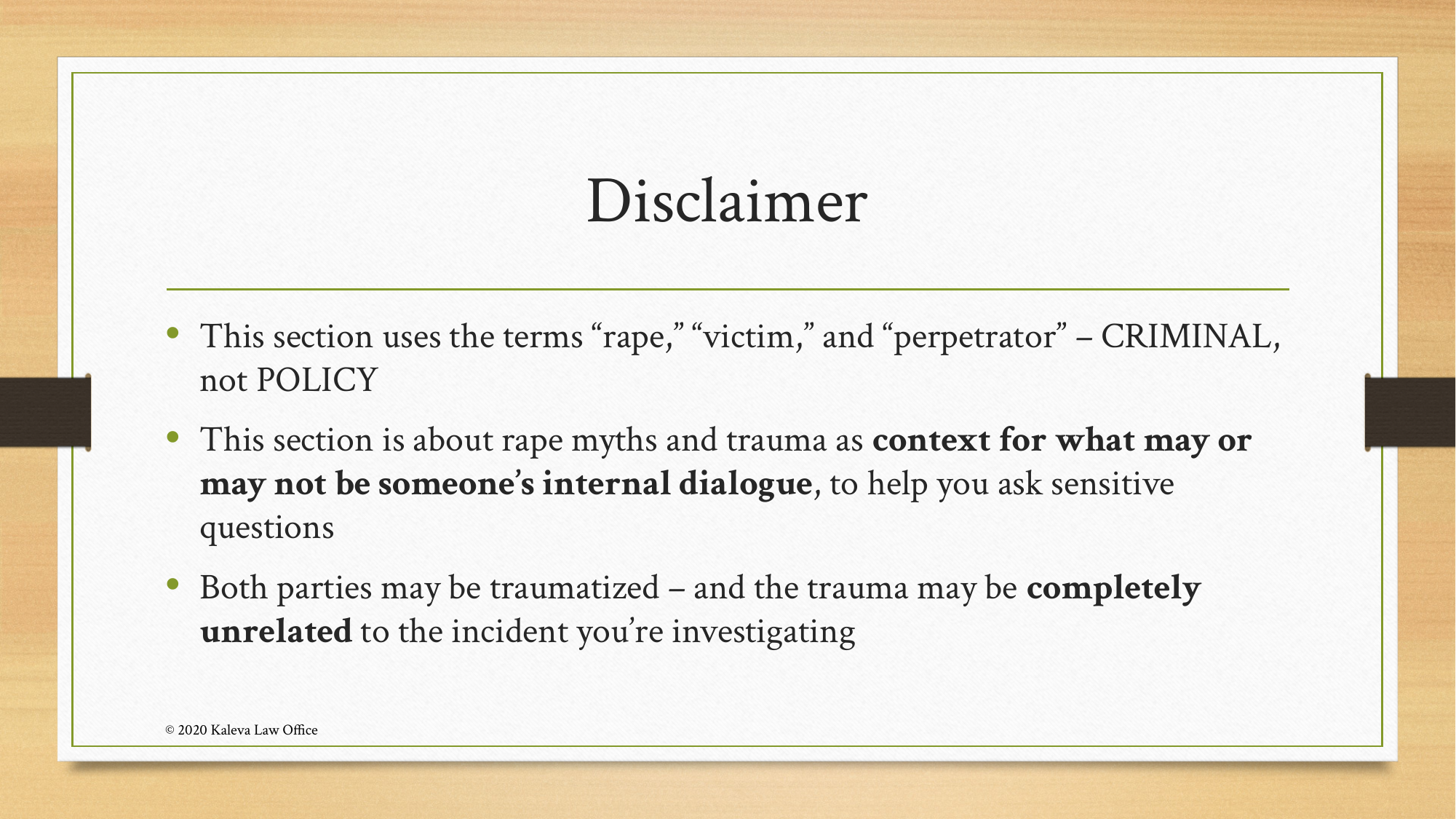

# Disclaimer
This section uses the terms “rape,” “victim,” and “perpetrator” – CRIMINAL, not POLICY
This section is about rape myths and trauma as context for what may or may not be someone’s internal dialogue, to help you ask sensitive questions
Both parties may be traumatized – and the trauma may be completely unrelated to the incident you’re investigating
© 2020 Kaleva Law Office